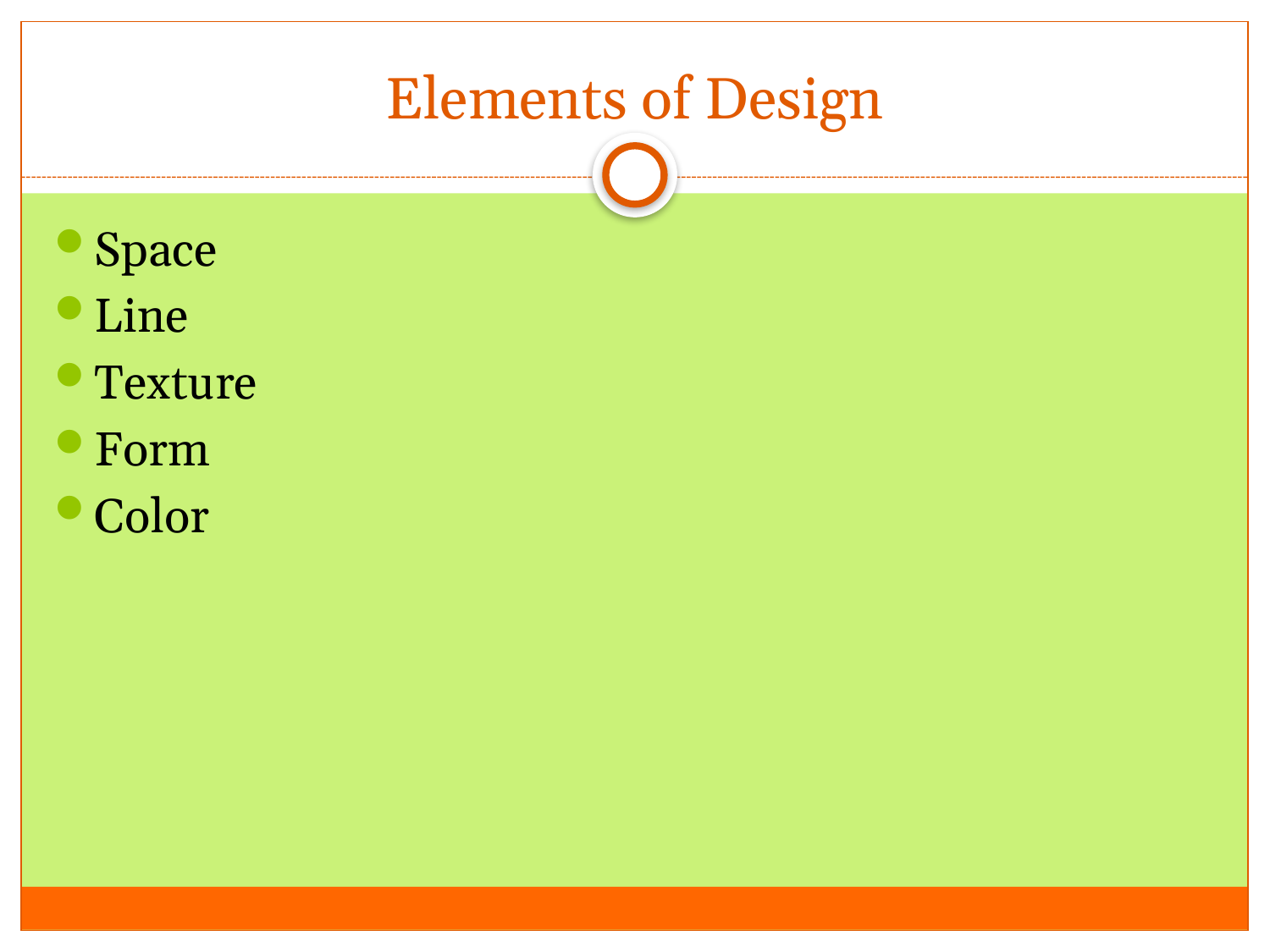

# Elements of Design
Space
Line
Texture
Form
Color